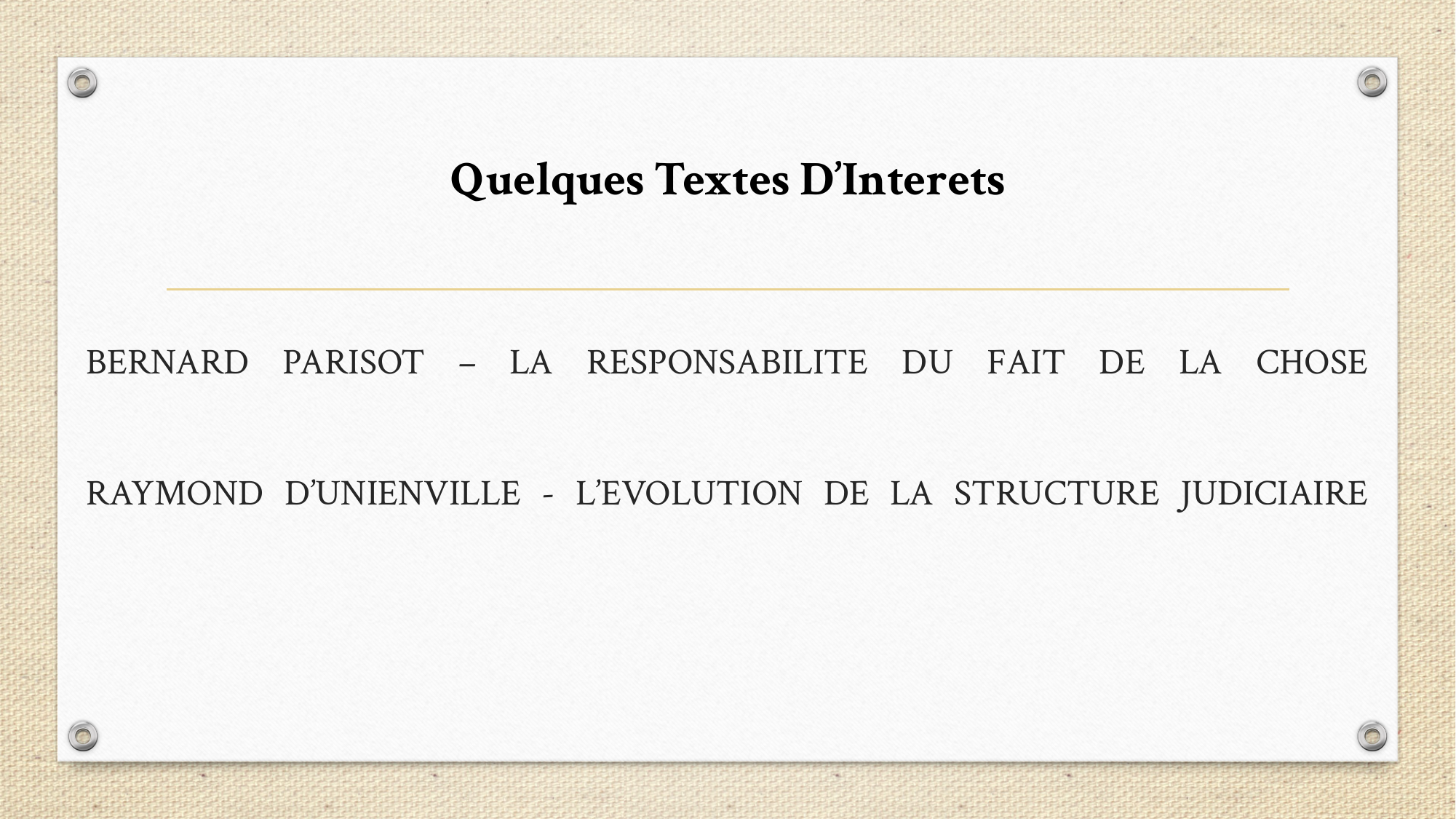

Quelques Textes D’Interets
# BERNARD PARISOT – LA RESPONSABILITE DU FAIT DE LA CHOSE RAYMOND D’UNIENVILLE - L’EVOLUTION DE LA STRUCTURE JUDICIAIRE